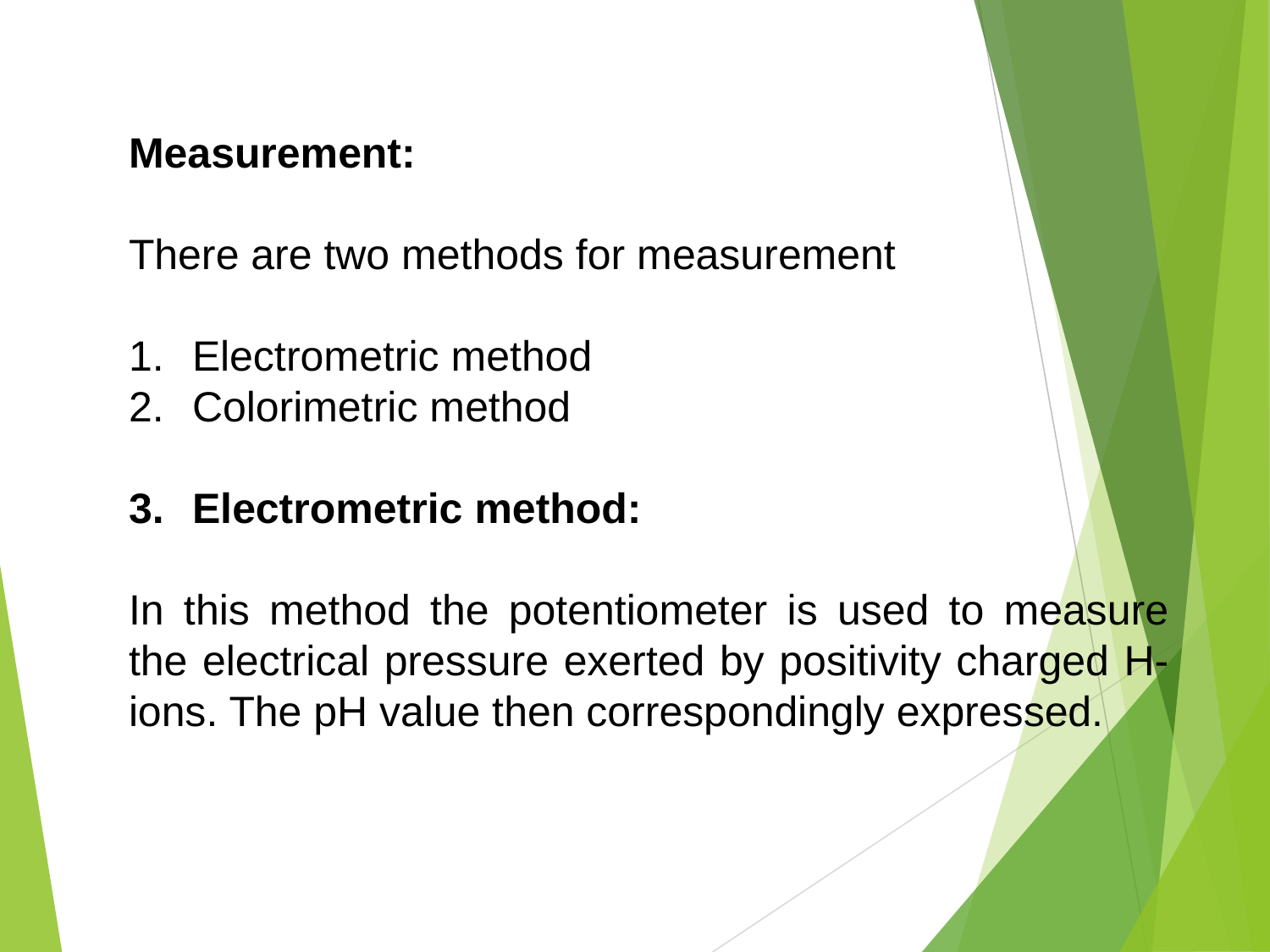

Measurement:

There are two methods for measurement

Electrometric method
Colorimetric method

Electrometric method:

In this method the potentiometer is used to measure the electrical pressure exerted by positivity charged H-ions. The pH value then correspondingly expressed.